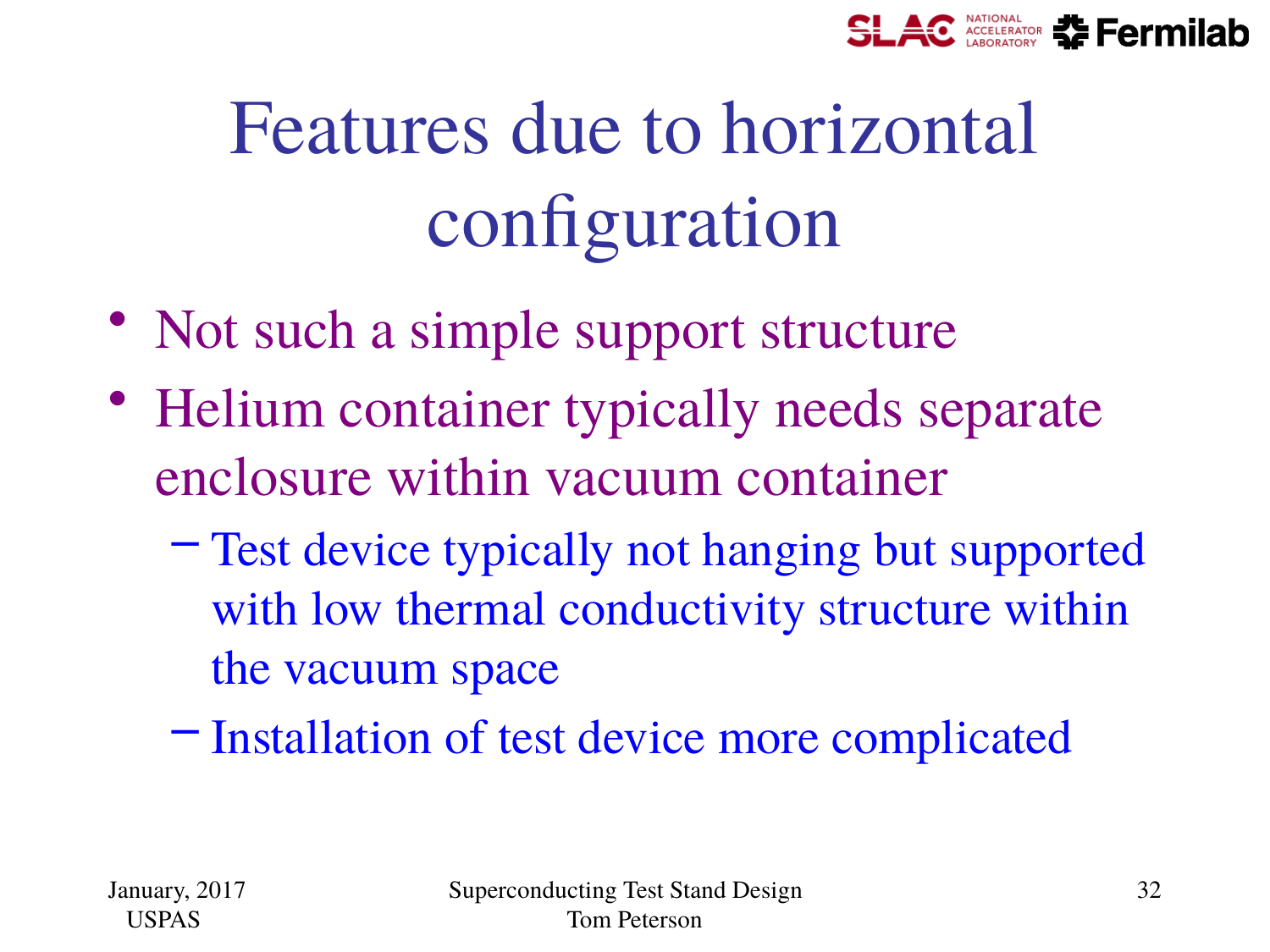

# Features due to horizontal configuration
Not such a simple support structure
Helium container typically needs separate enclosure within vacuum container
Test device typically not hanging but supported with low thermal conductivity structure within the vacuum space
Installation of test device more complicated
January, 2017    USPAS
Superconducting Test Stand Design    Tom Peterson
32